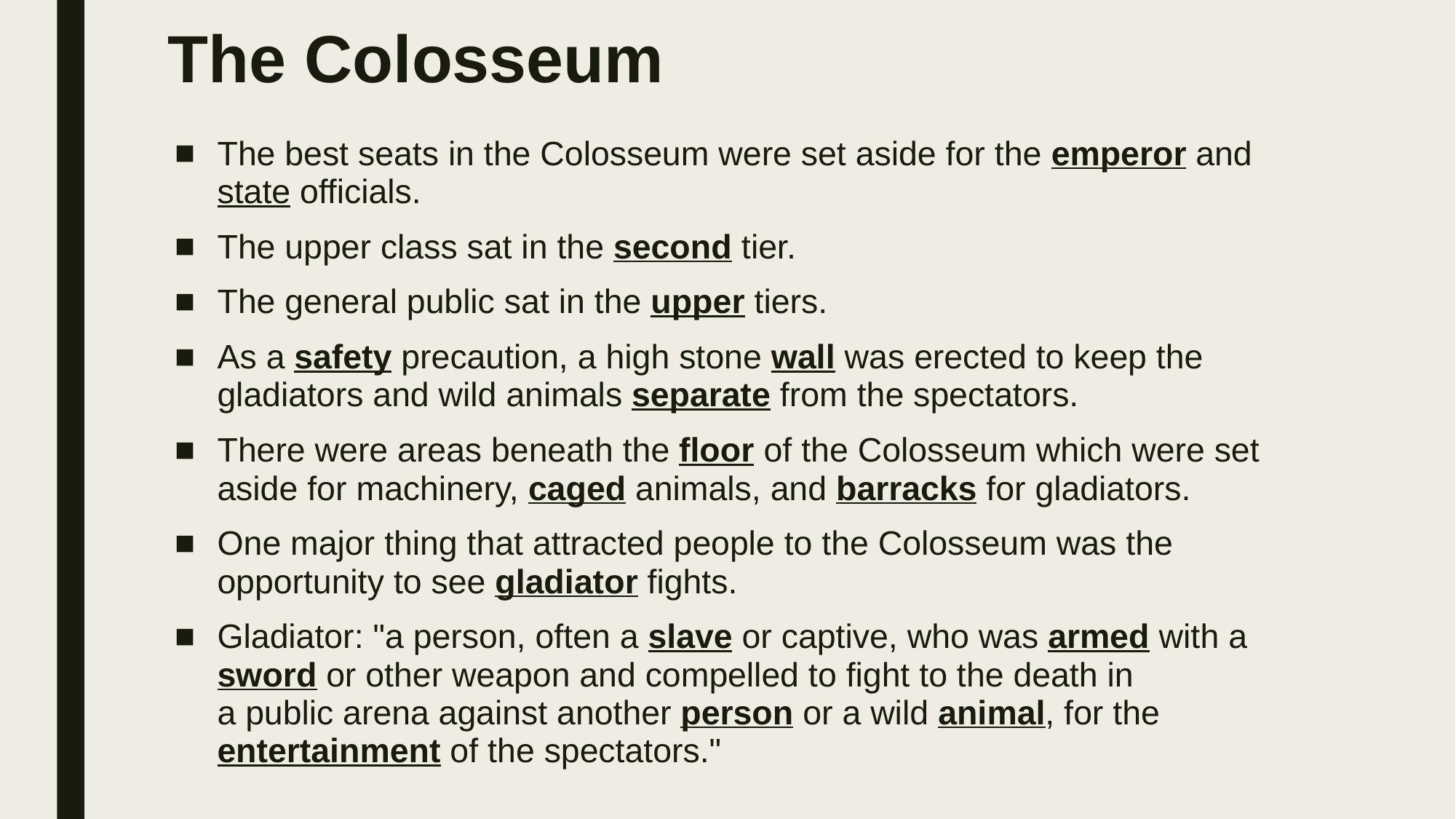

# The Colosseum
The best seats in the Colosseum were set aside for the emperor and state officials.
The upper class sat in the second tier.
The general public sat in the upper tiers.
As a safety precaution, a high stone wall was erected to keep the gladiators and wild animals separate from the spectators.
There were areas beneath the floor of the Colosseum which were set aside for machinery, caged animals, and barracks for gladiators.
One major thing that attracted people to the Colosseum was the opportunity to see gladiator fights.
Gladiator: "a person, often a slave or captive, who was armed with a sword or other weapon and compelled to fight to the death in a public arena against another person or a wild animal, for the entertainment of the spectators."